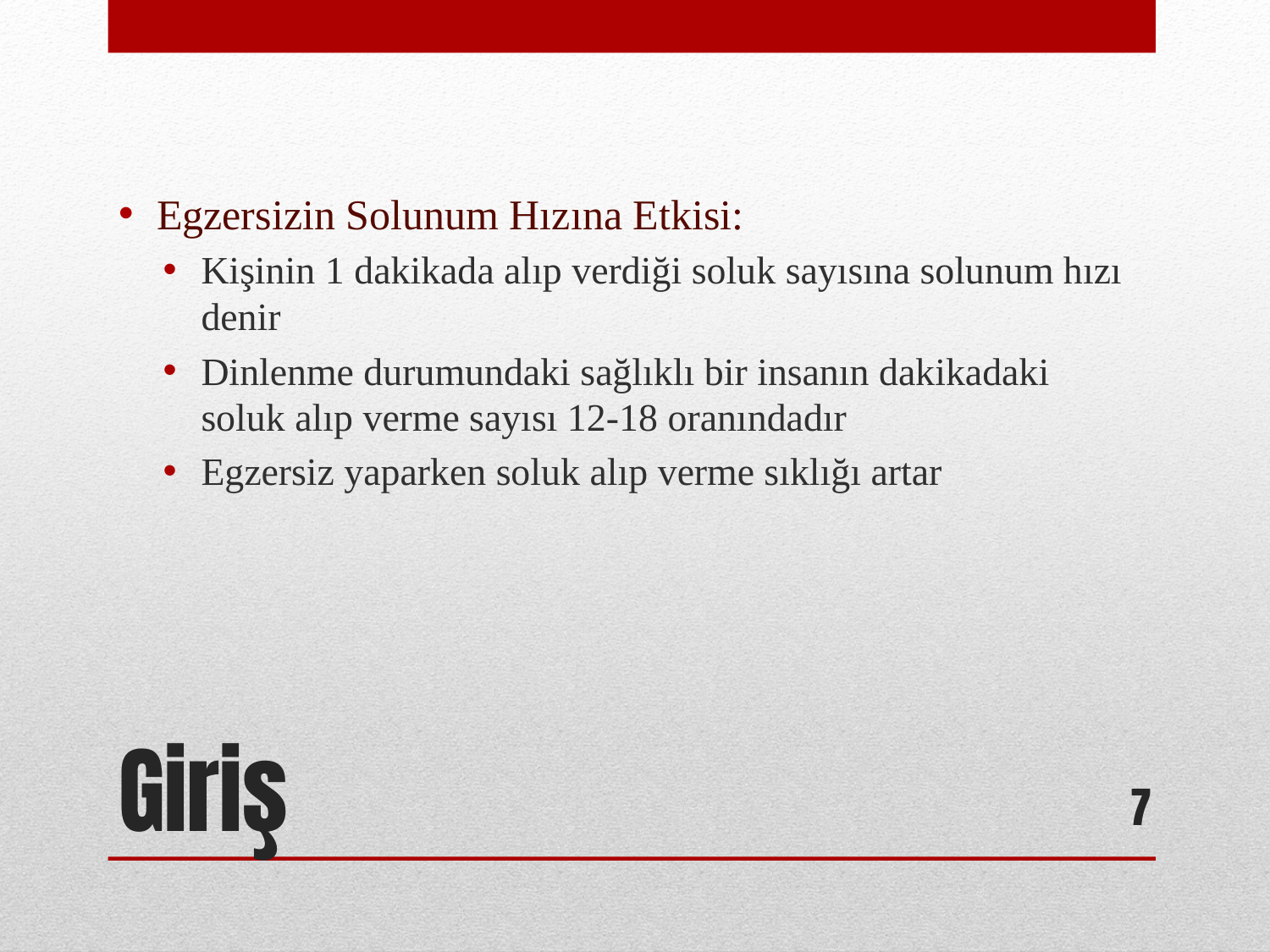

Egzersizin Solunum Hızına Etkisi:
Kişinin 1 dakikada alıp verdiği soluk sayısına solunum hızı denir
Dinlenme durumundaki sağlıklı bir insanın dakikadaki soluk alıp verme sayısı 12-18 oranındadır
Egzersiz yaparken soluk alıp verme sıklığı artar

# Giriş
7